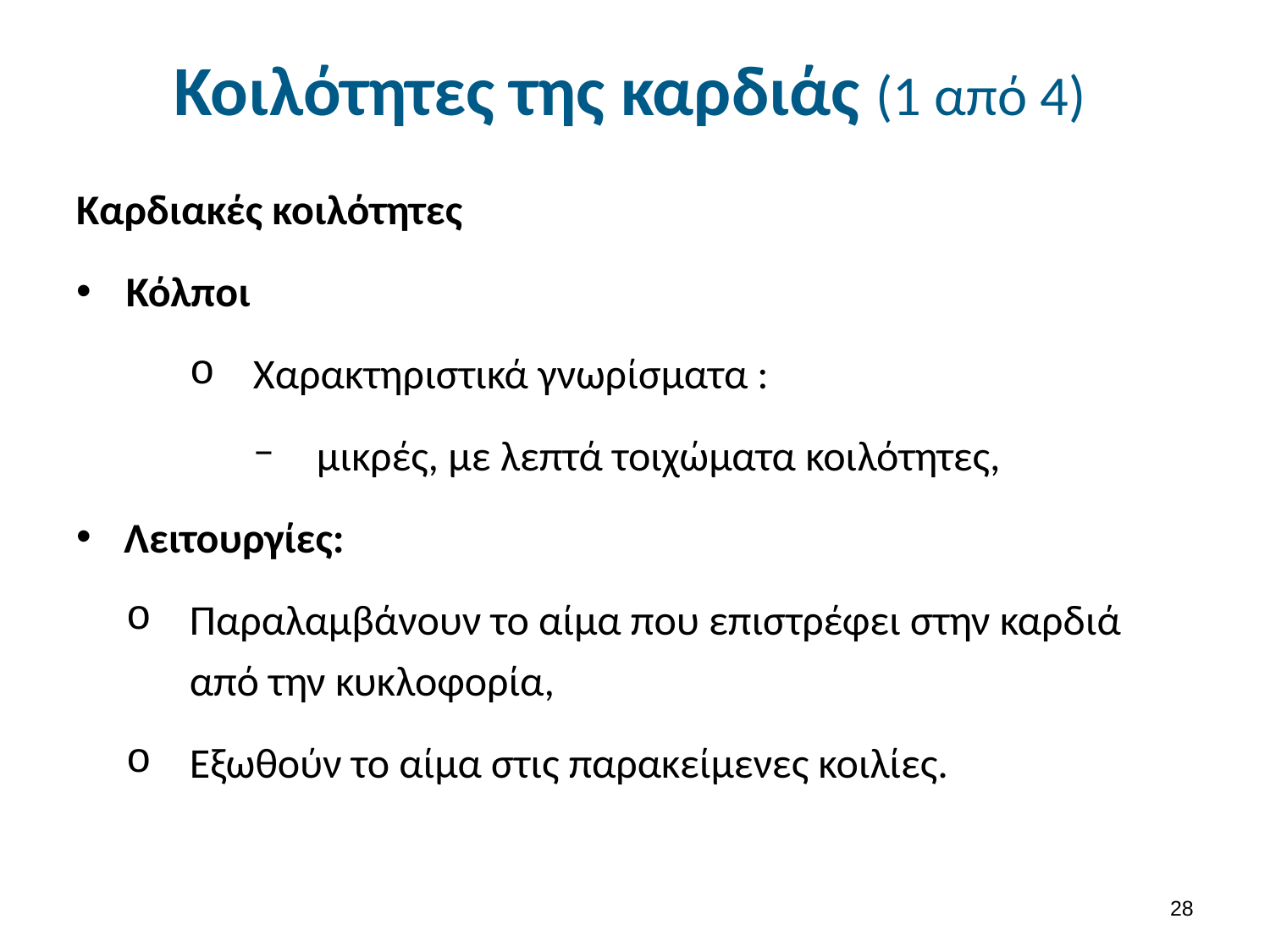

# Κοιλότητες της καρδιάς (1 από 4)
Καρδιακές κοιλότητες
Κόλποι
Χαρακτηριστικά γνωρίσματα :
μικρές, με λεπτά τοιχώματα κοιλότητες,
Λειτουργίες:
Παραλαμβάνουν το αίμα που επιστρέφει στην καρδιά από την κυκλοφορία,
Εξωθούν το αίμα στις παρακείμενες κοιλίες.
28